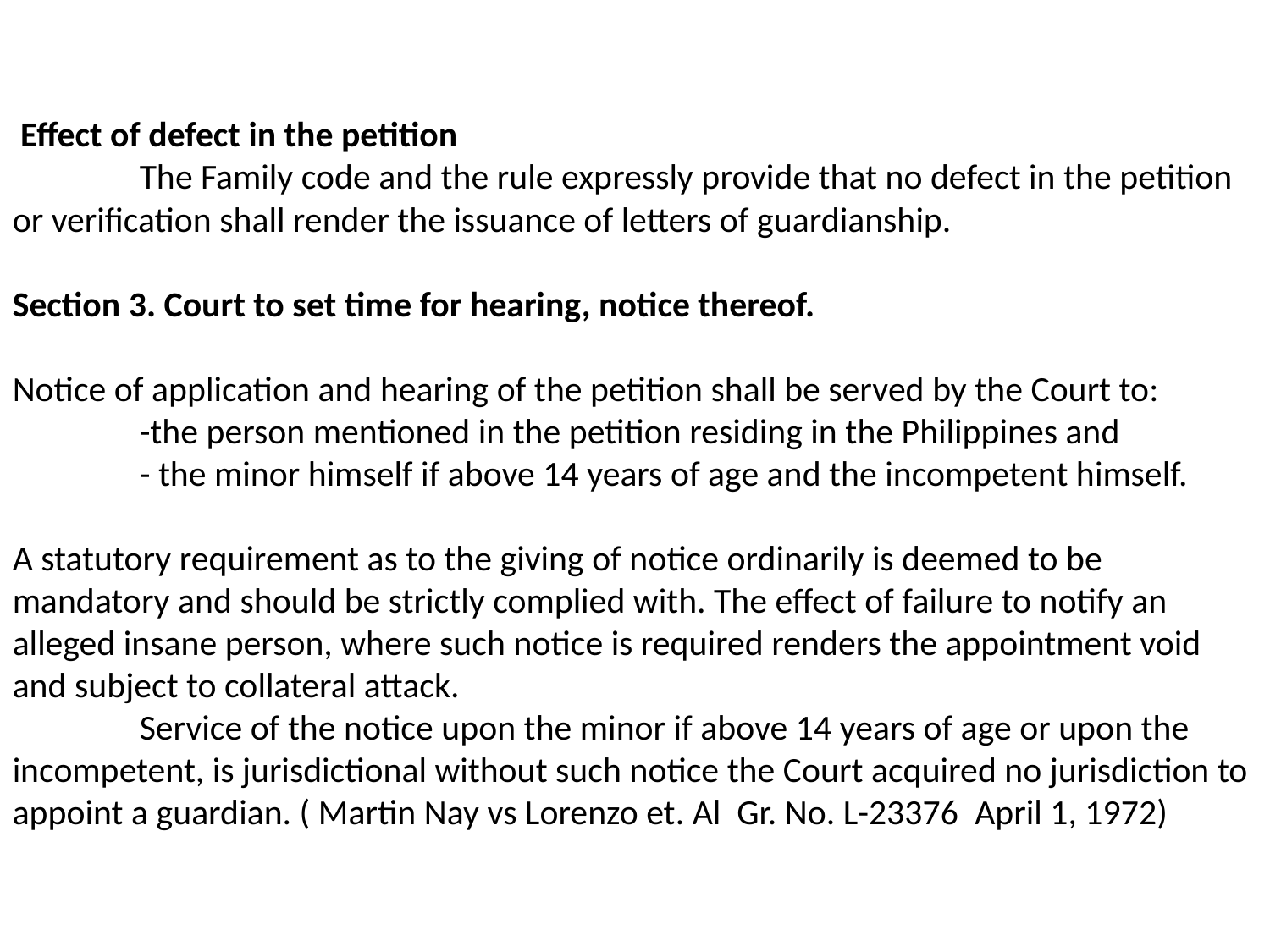

Effect of defect in the petition
	The Family code and the rule expressly provide that no defect in the petition or verification shall render the issuance of letters of guardianship.

Section 3. Court to set time for hearing, notice thereof.

Notice of application and hearing of the petition shall be served by the Court to:
	-the person mentioned in the petition residing in the Philippines and
	- the minor himself if above 14 years of age and the incompetent himself.

A statutory requirement as to the giving of notice ordinarily is deemed to be mandatory and should be strictly complied with. The effect of failure to notify an alleged insane person, where such notice is required renders the appointment void and subject to collateral attack.
	Service of the notice upon the minor if above 14 years of age or upon the incompetent, is jurisdictional without such notice the Court acquired no jurisdiction to appoint a guardian. ( Martin Nay vs Lorenzo et. Al  Gr. No. L-23376  April 1, 1972)